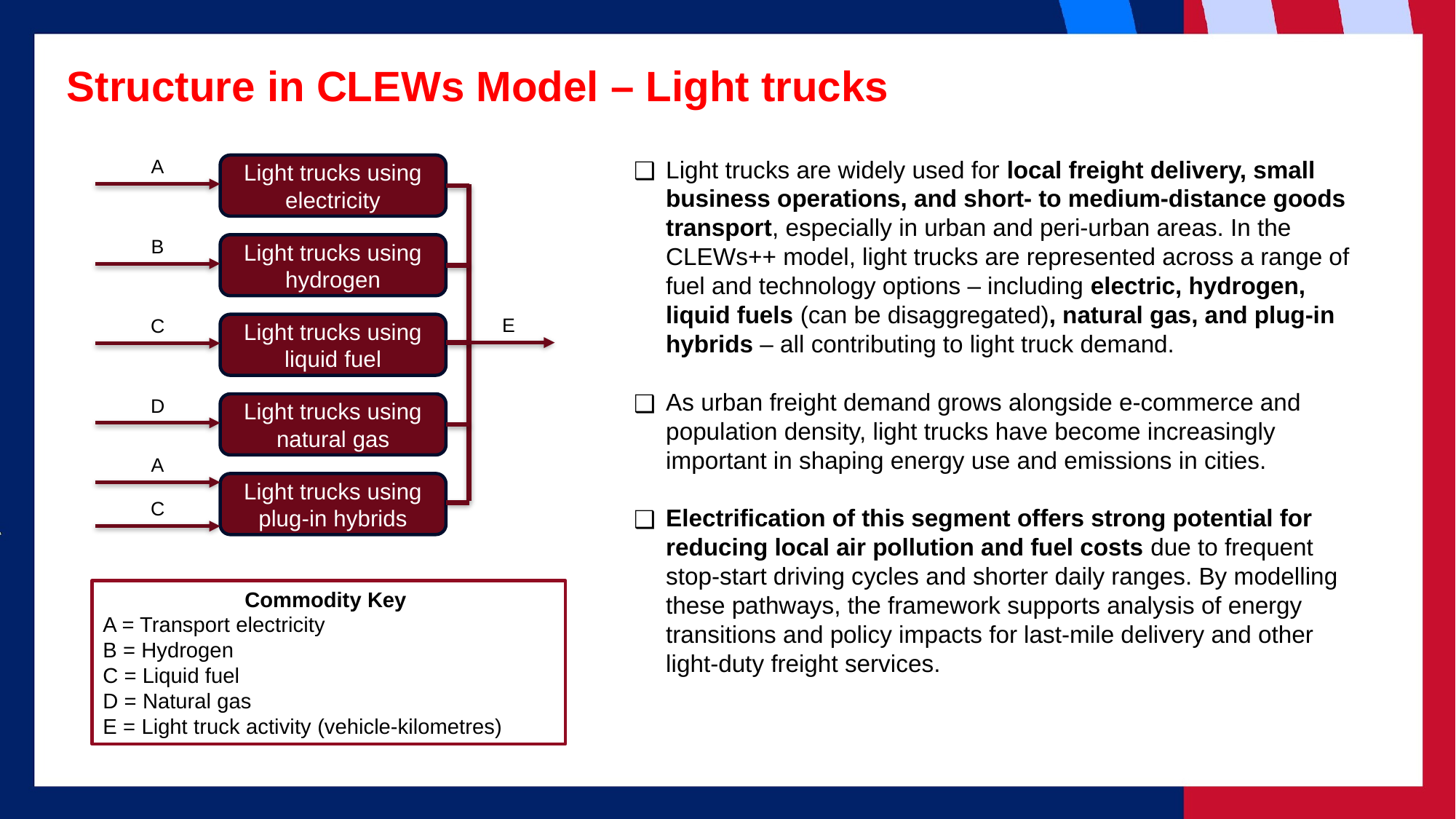

Structure in CLEWs Model – Light trucks
A
Light trucks are widely used for local freight delivery, small business operations, and short- to medium-distance goods transport, especially in urban and peri-urban areas. In the CLEWs++ model, light trucks are represented across a range of fuel and technology options – including electric, hydrogen, liquid fuels (can be disaggregated), natural gas, and plug-in hybrids – all contributing to light truck demand.

As urban freight demand grows alongside e-commerce and population density, light trucks have become increasingly important in shaping energy use and emissions in cities.

Electrification of this segment offers strong potential for reducing local air pollution and fuel costs due to frequent stop-start driving cycles and shorter daily ranges. By modelling these pathways, the framework supports analysis of energy transitions and policy impacts for last-mile delivery and other light-duty freight services.
Light trucks using electricity
B
Light trucks using hydrogen
E
C
Light trucks using liquid fuel
D
Light trucks using natural gas
A
Light trucks using plug-in hybrids
C
Commodity Key
A = Transport electricity
B = Hydrogen
C = Liquid fuel
D = Natural gas
E = Light truck activity (vehicle-kilometres)